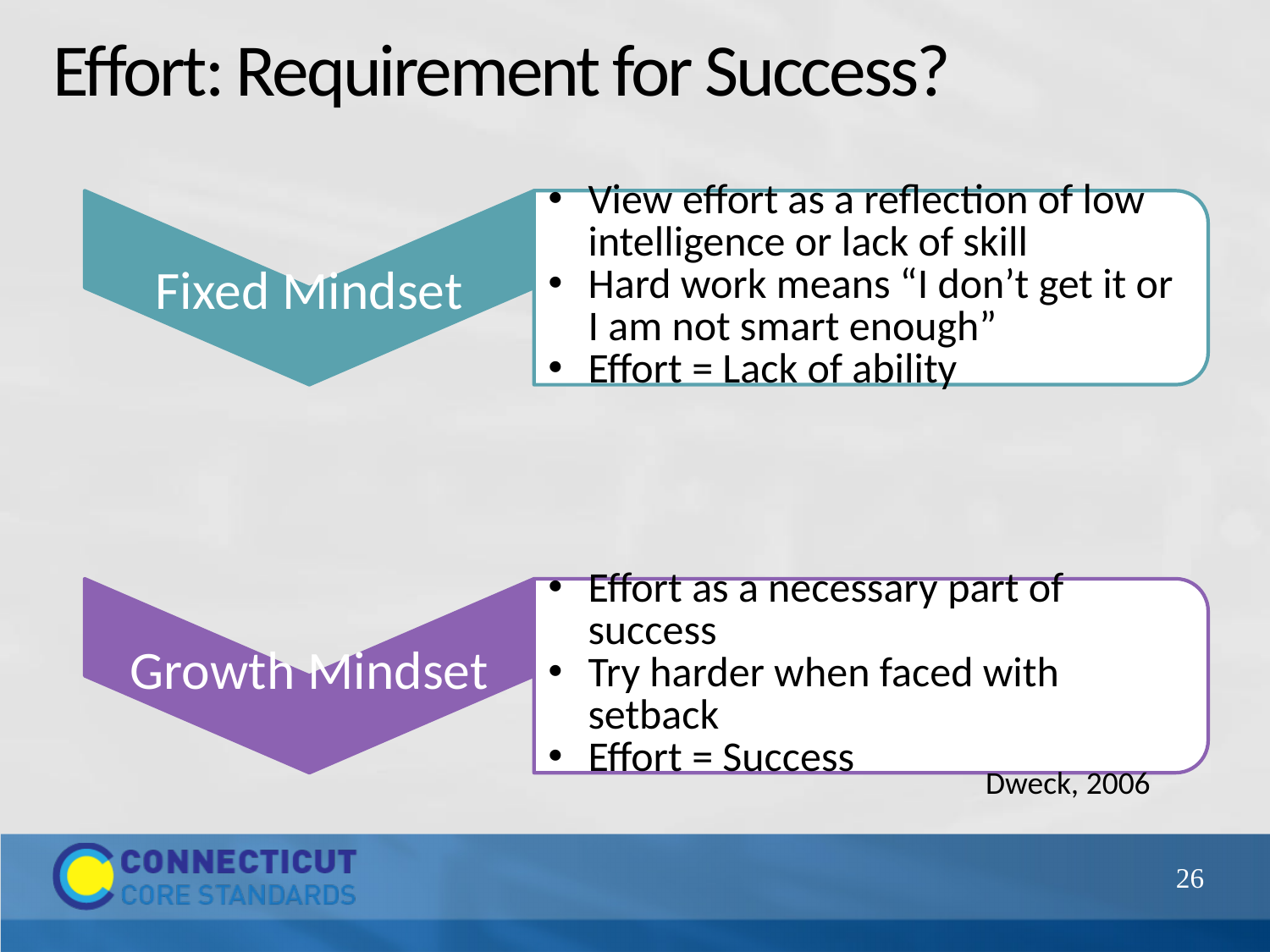

# Effort: Requirement for Success?
Fixed Mindset
View effort as a reflection of low intelligence or lack of skill
Hard work means “I don’t get it or I am not smart enough”
Growth Mindset
Effort as a necessary part of success
Effort = Success
Effort = Lack of ability
Try harder when faced with setback
Dweck, 2006

26